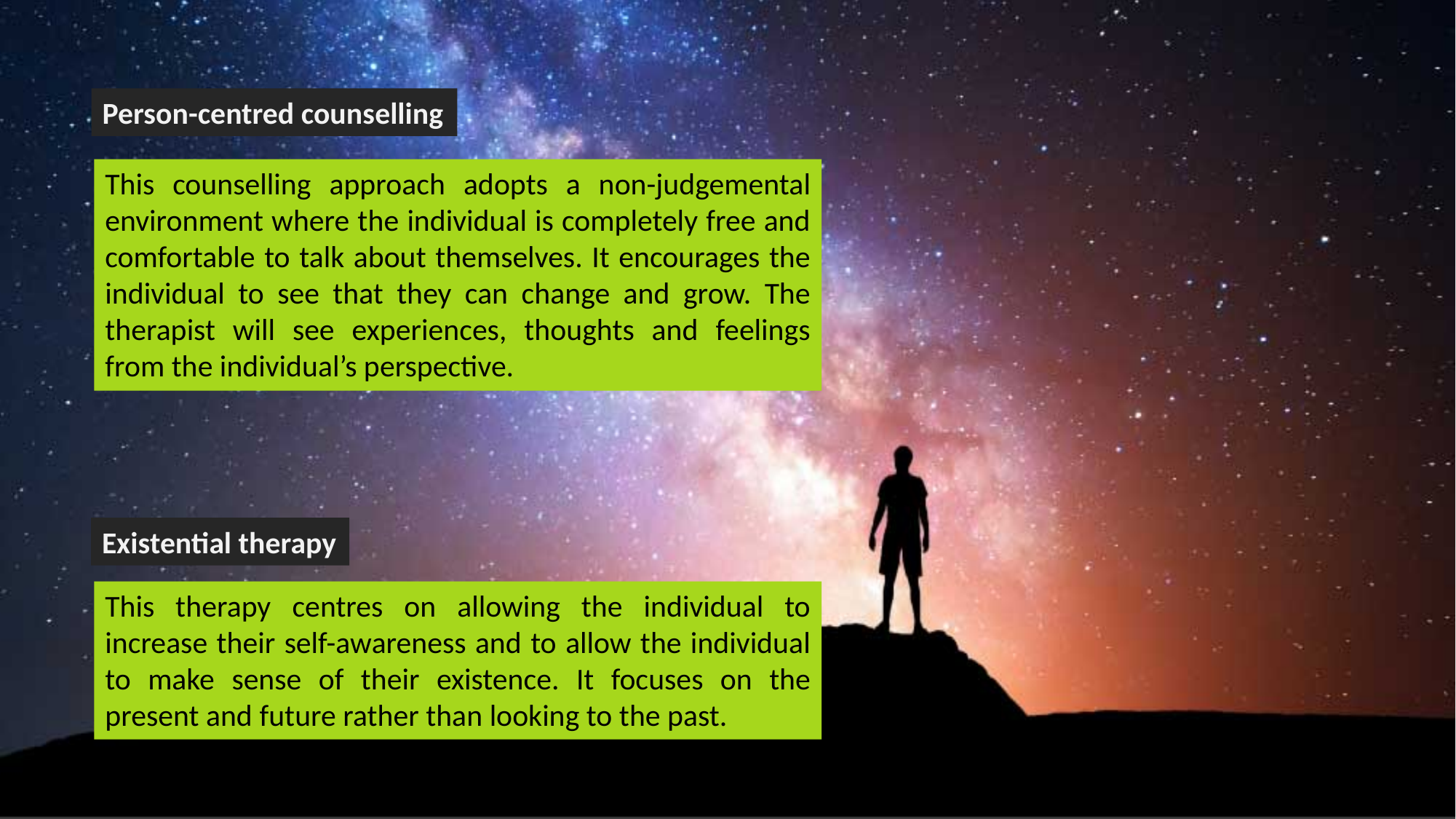

Person-centred counselling
This counselling approach adopts a non-judgemental environment where the individual is completely free and comfortable to talk about themselves. It encourages the individual to see that they can change and grow. The therapist will see experiences, thoughts and feelings from the individual’s perspective.
Existential therapy
This therapy centres on allowing the individual to increase their self-awareness and to allow the individual to make sense of their existence. It focuses on the present and future rather than looking to the past.